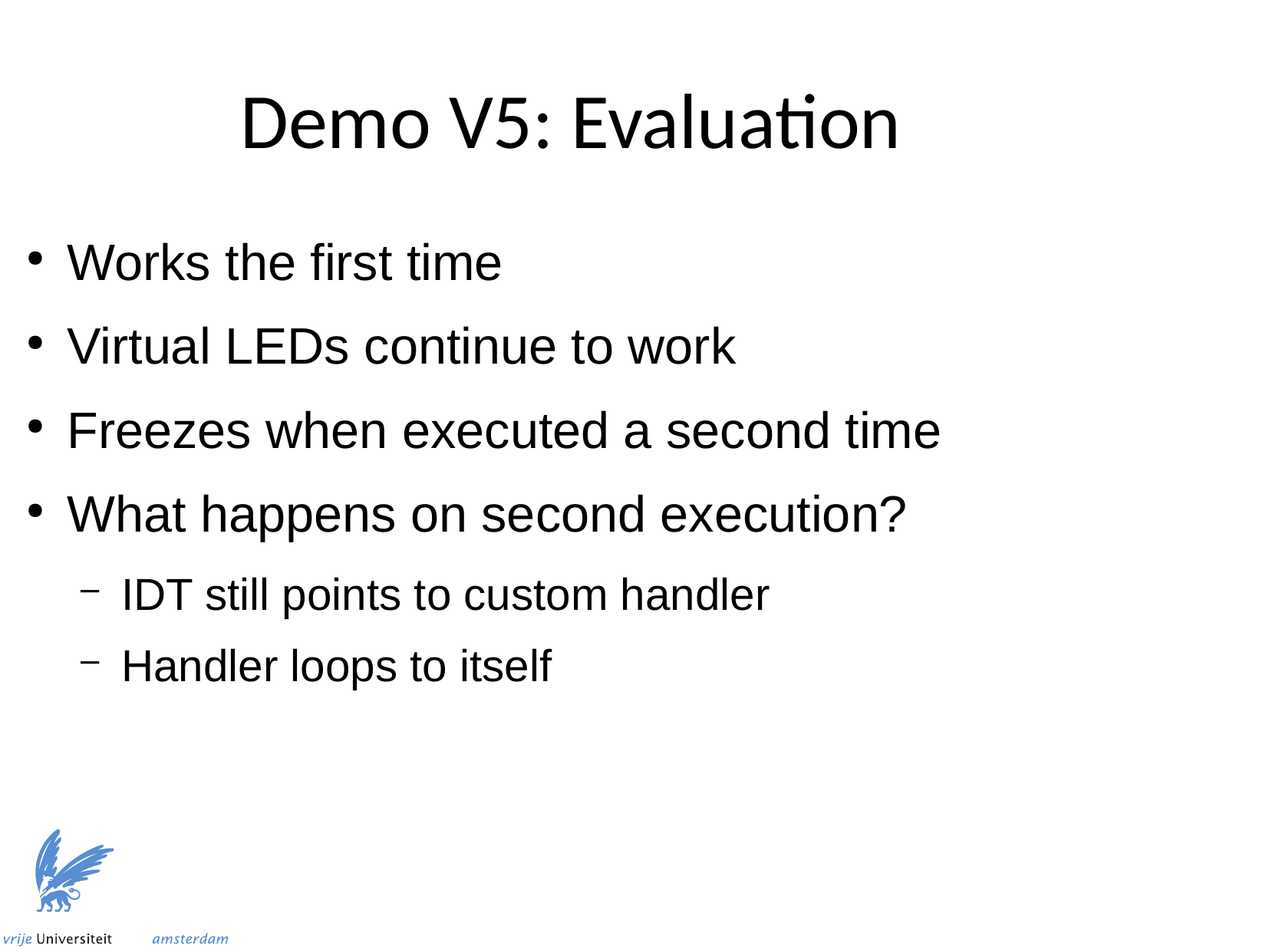

Demo V5: Evaluation
Works the first time
Virtual LEDs continue to work
Freezes when executed a second time
What happens on second execution?
IDT still points to custom handler
Handler loops to itself